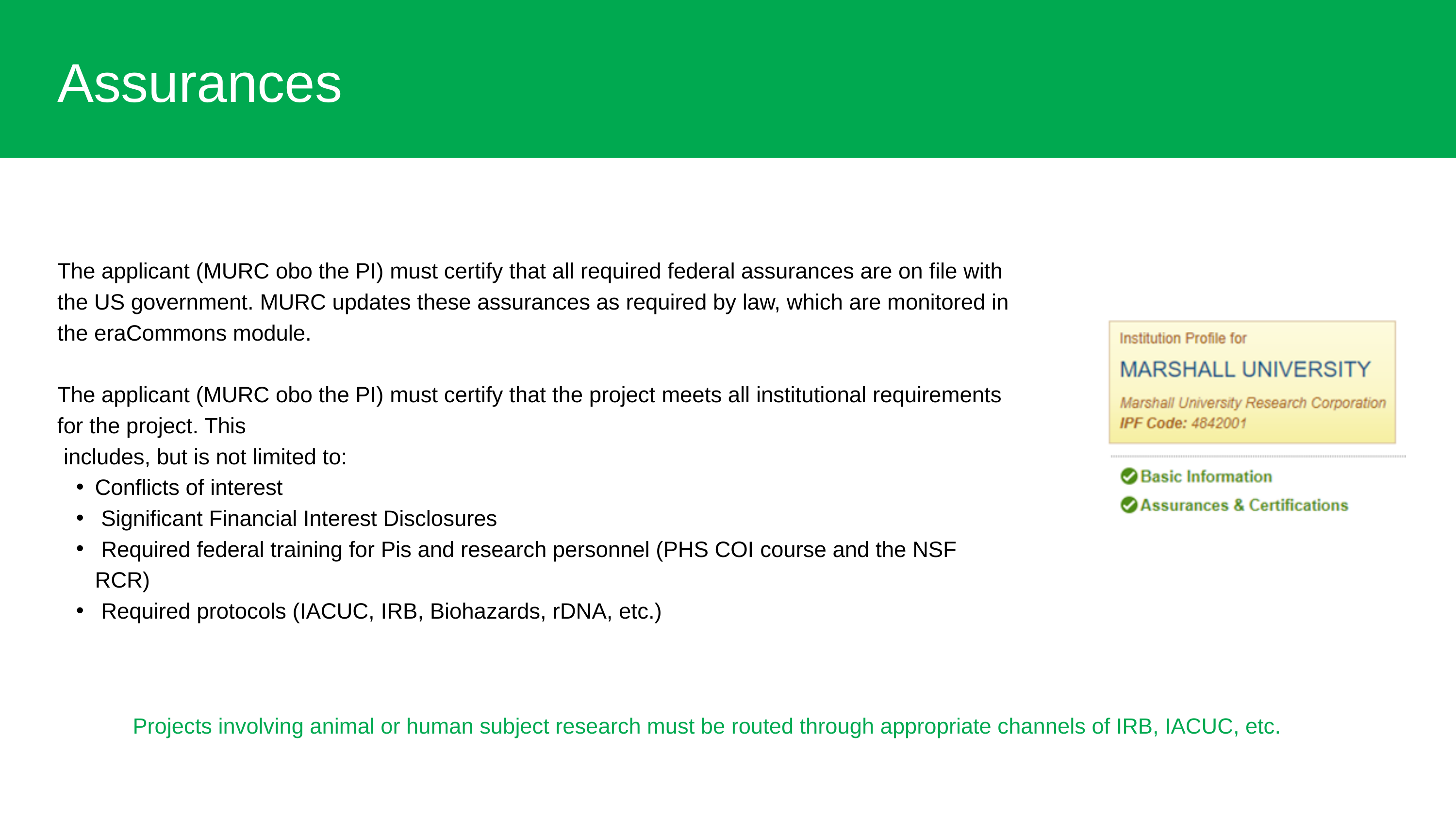

Assurances
The applicant (MURC obo the PI) must certify that all required federal assurances are on file with the US government. MURC updates these assurances as required by law, which are monitored in the eraCommons module.

The applicant (MURC obo the PI) must certify that the project meets all institutional requirements for the project. This
 includes, but is not limited to:
Conflicts of interest
 Significant Financial Interest Disclosures
 Required federal training for Pis and research personnel (PHS COI course and the NSF RCR)
 Required protocols (IACUC, IRB, Biohazards, rDNA, etc.)

Projects involving animal or human subject research must be routed through appropriate channels of IRB, IACUC, etc.